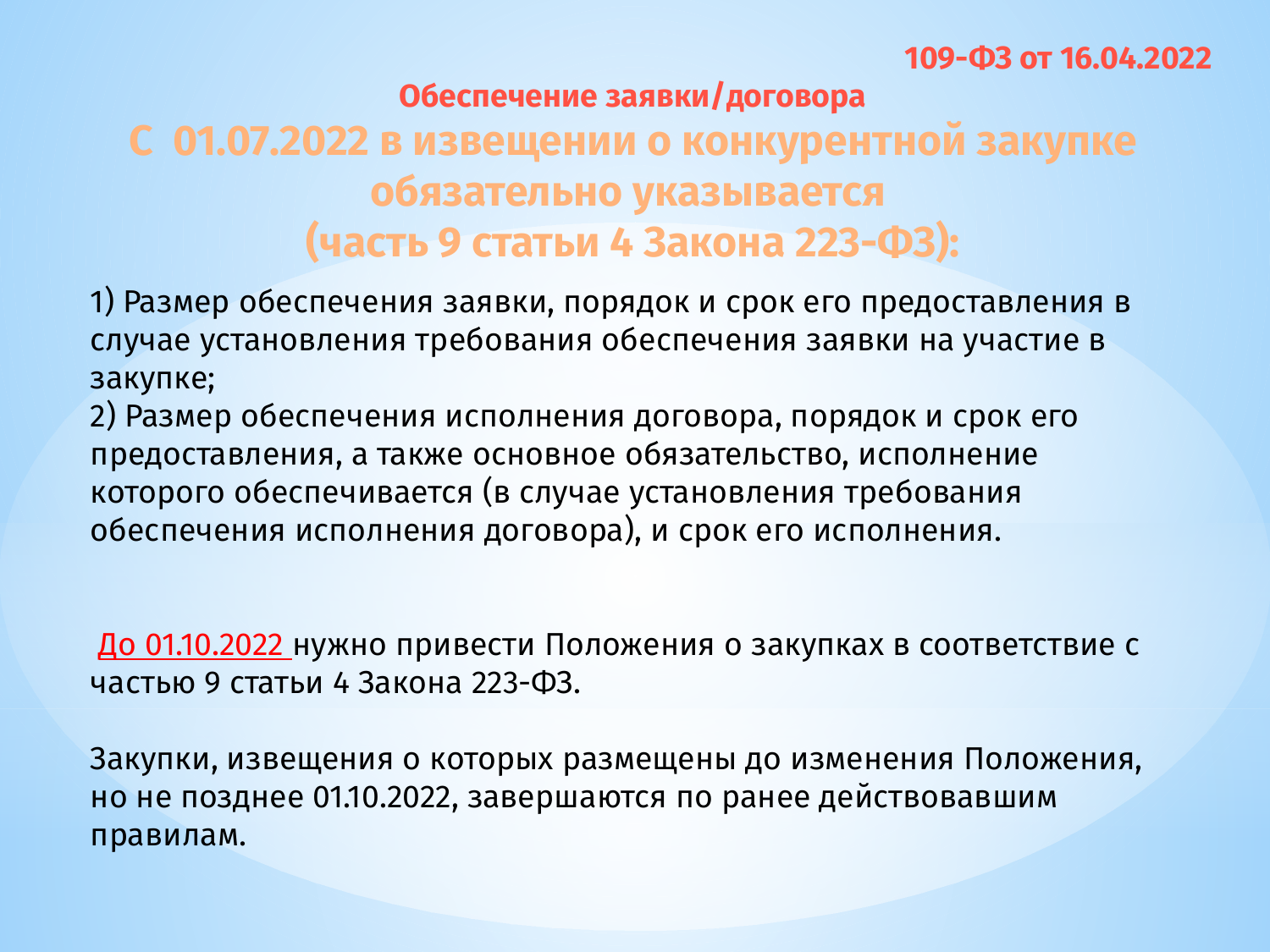

109-ФЗ от 16.04.2022
Обеспечение заявки/договора
С  01.07.2022 в извещении о конкурентной закупке обязательно указывается
(часть 9 статьи 4 Закона 223-ФЗ):
1) Размер обеспечения заявки, порядок и срок его предоставления в случае установления требования обеспечения заявки на участие в закупке;
2) Размер обеспечения исполнения договора, порядок и срок его предоставления, а также основное обязательство, исполнение которого обеспечивается (в случае установления требования обеспечения исполнения договора), и срок его исполнения.

 До 01.10.2022 нужно привести Положения о закупках в соответствие с частью 9 статьи 4 Закона 223-ФЗ.

Закупки, извещения о которых размещены до изменения Положения, но не позднее 01.10.2022, завершаются по ранее действовавшим правилам.